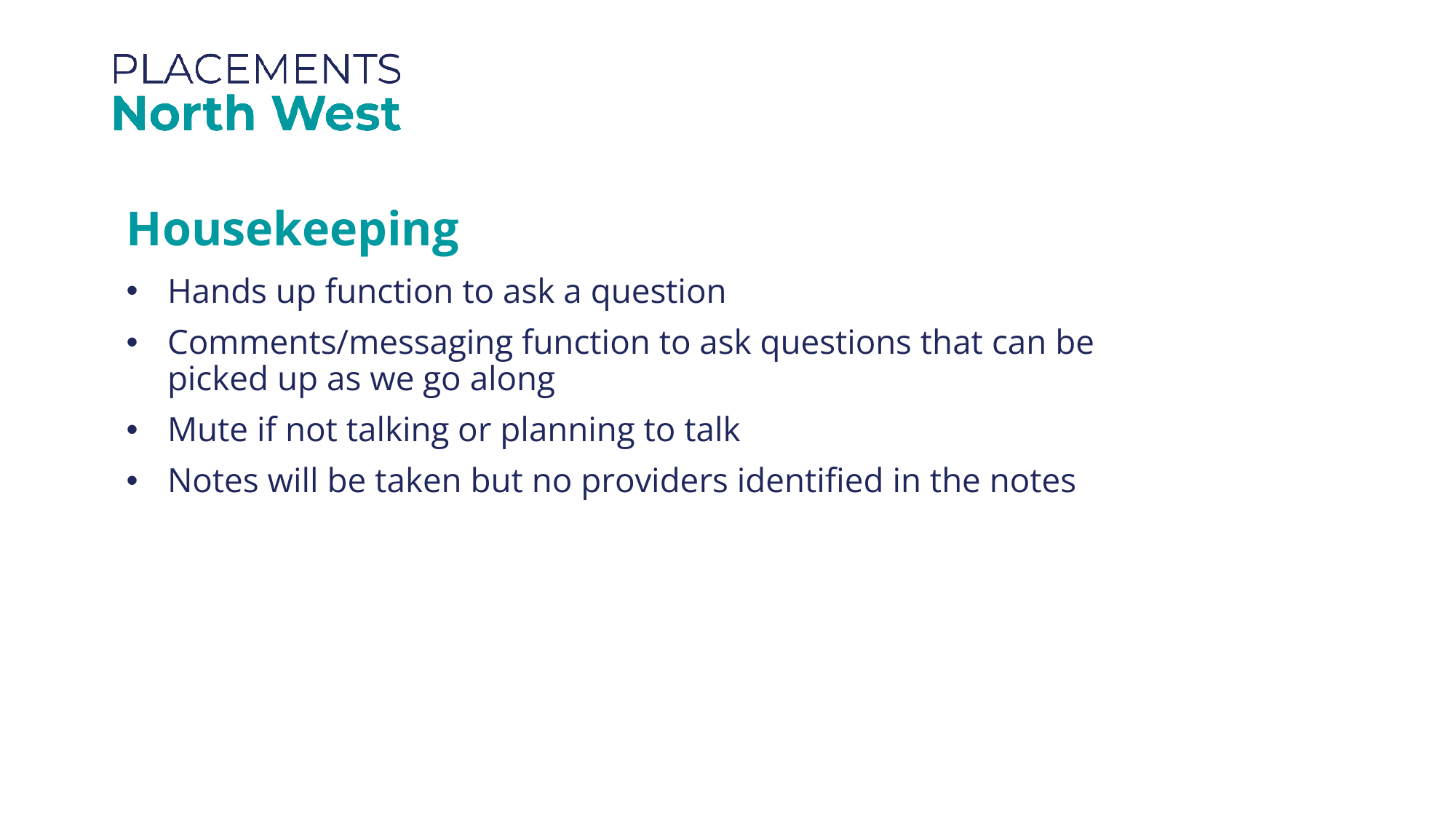

Housekeeping
Hands up function to ask a question
Comments/messaging function to ask questions that can be picked up as we go along
Mute if not talking or planning to talk
Notes will be taken but no providers identified in the notes